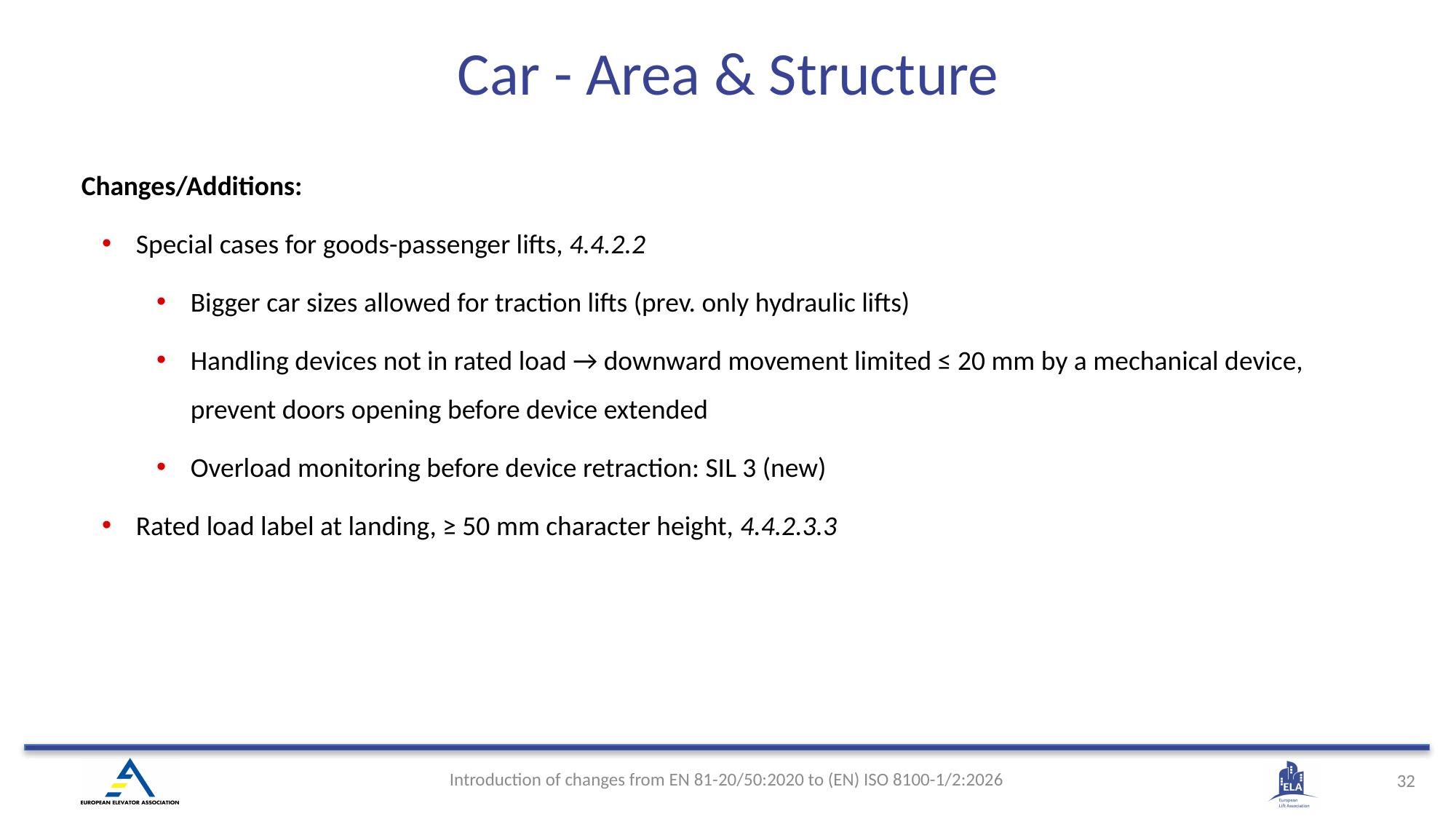

Car - Area & Structure
Changes/Additions:
Special cases for goods-passenger lifts, 4.4.2.2
Bigger car sizes allowed for traction lifts (prev. only hydraulic lifts)
Handling devices not in rated load → downward movement limited ≤ 20 mm by a mechanical device, prevent doors opening before device extended
Overload monitoring before device retraction: SIL 3 (new)
Rated load label at landing, ≥ 50 mm character height, 4.4.2.3.3